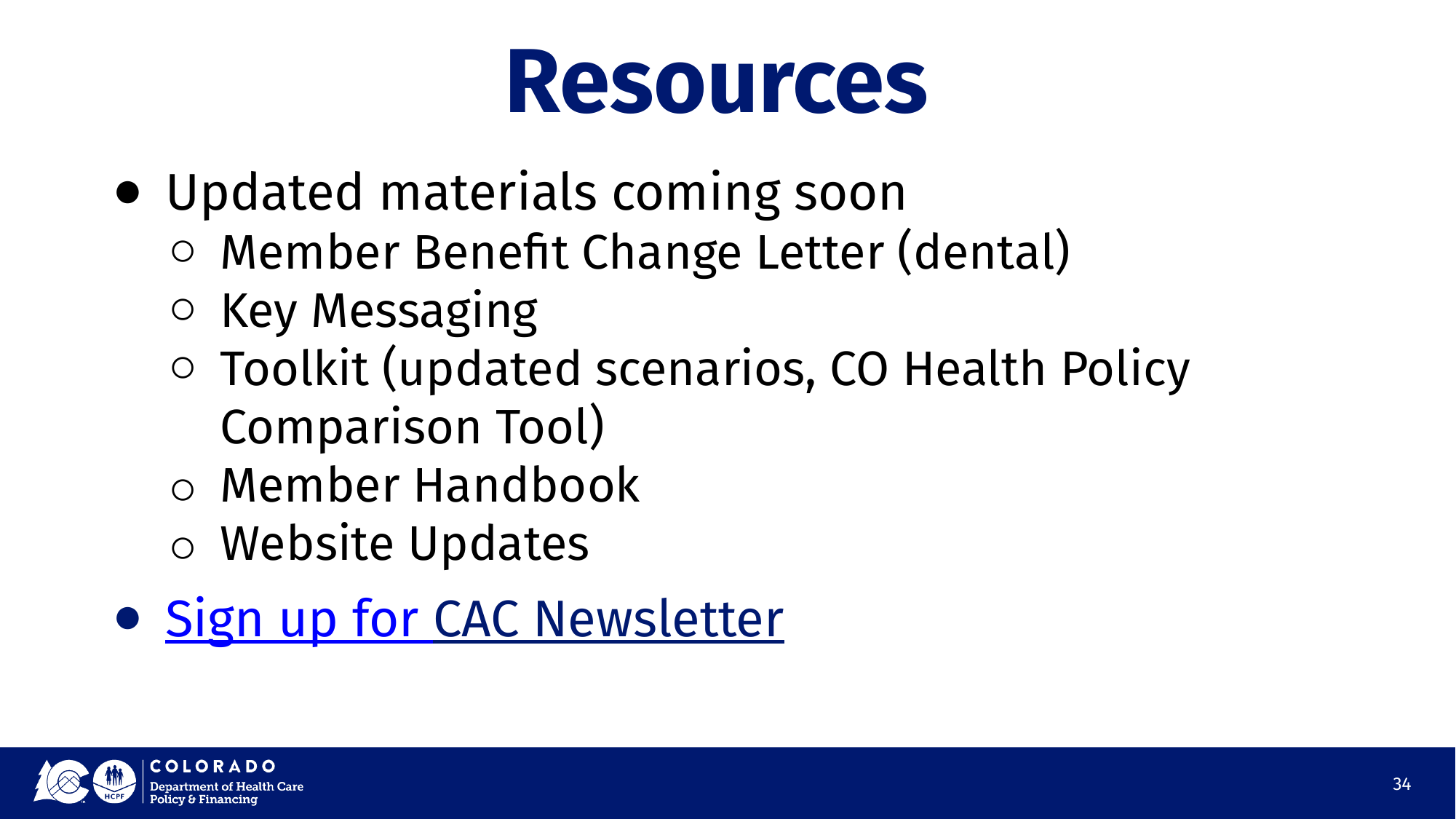

# Resources
Updated materials coming soon
Member Benefit Change Letter (dental)
Key Messaging
Toolkit (updated scenarios, CO Health Policy Comparison Tool)
Member Handbook
Website Updates
Sign up for CAC Newsletter

34